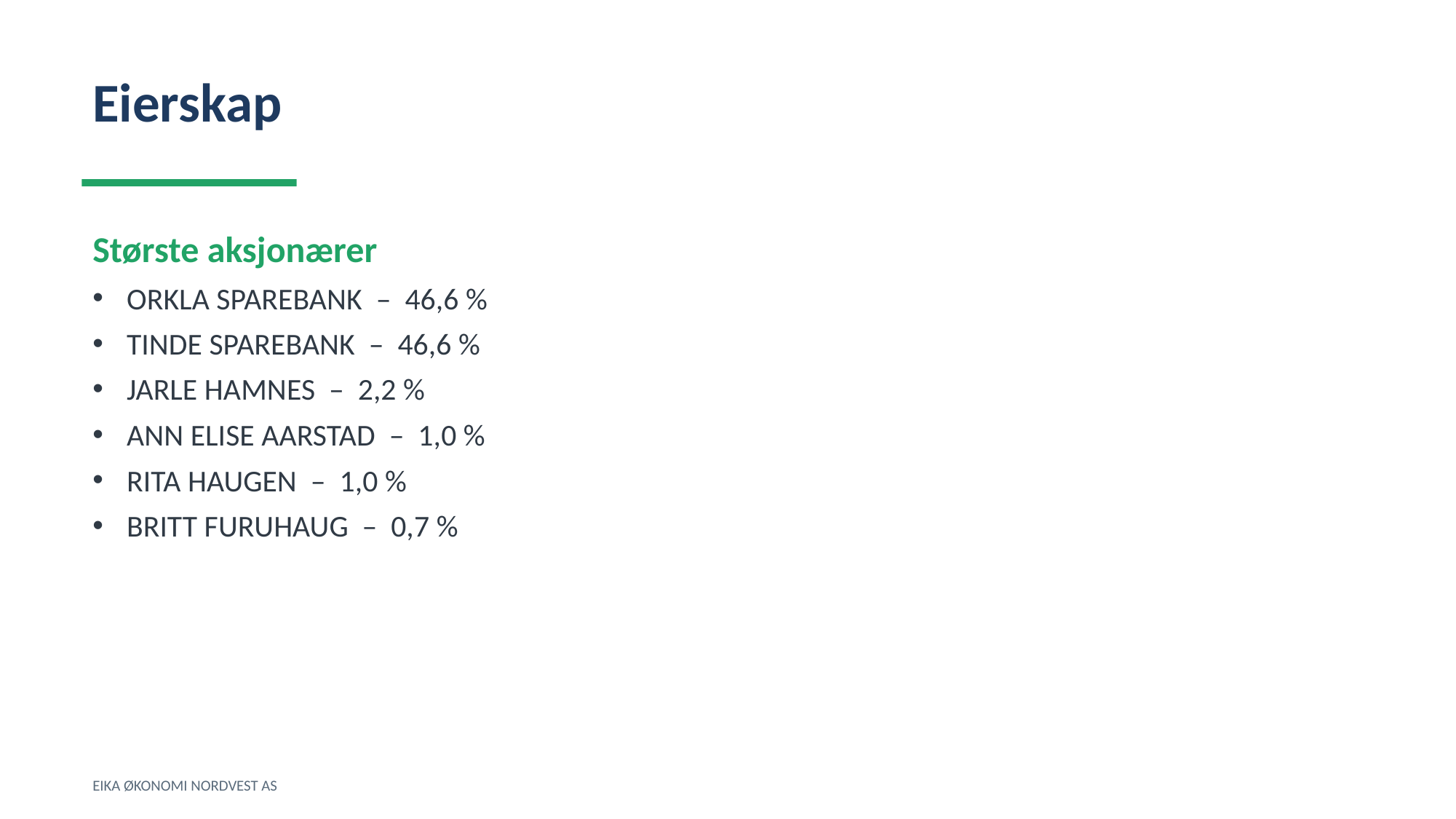

Eierskap

Største aksjonærer
ORKLA SPAREBANK  –  46,6 %
TINDE SPAREBANK  –  46,6 %
JARLE HAMNES  –  2,2 %
ANN ELISE AARSTAD  –  1,0 %
RITA HAUGEN  –  1,0 %
BRITT FURUHAUG  –  0,7 %
EIKA ØKONOMI NORDVEST AS